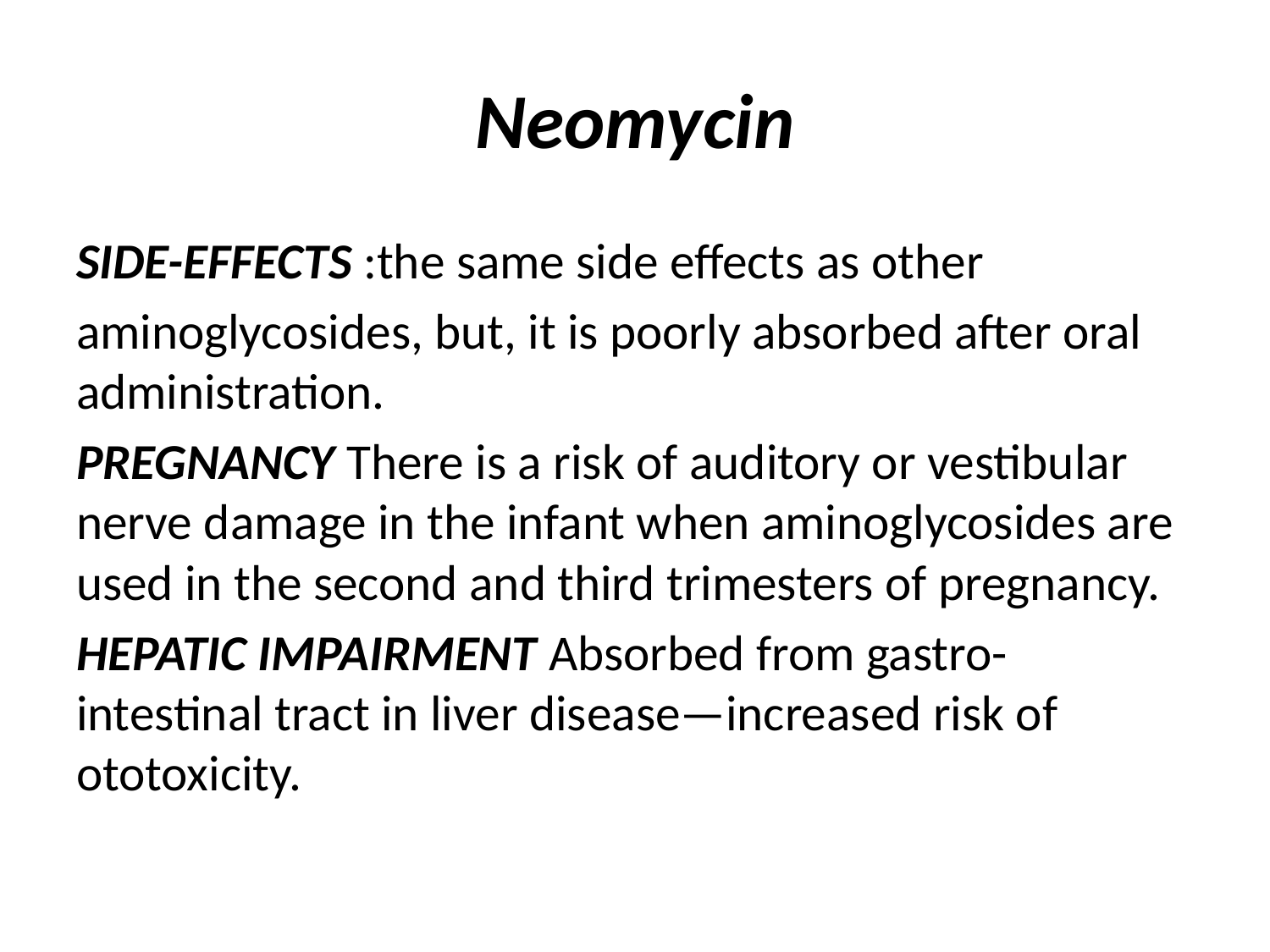

# Neomycin
SIDE-EFFECTS :the same side effects as other
aminoglycosides, but, it is poorly absorbed after oral administration.
PREGNANCY There is a risk of auditory or vestibular nerve damage in the infant when aminoglycosides are used in the second and third trimesters of pregnancy.
HEPATIC IMPAIRMENT Absorbed from gastro-intestinal tract in liver disease—increased risk of ototoxicity.